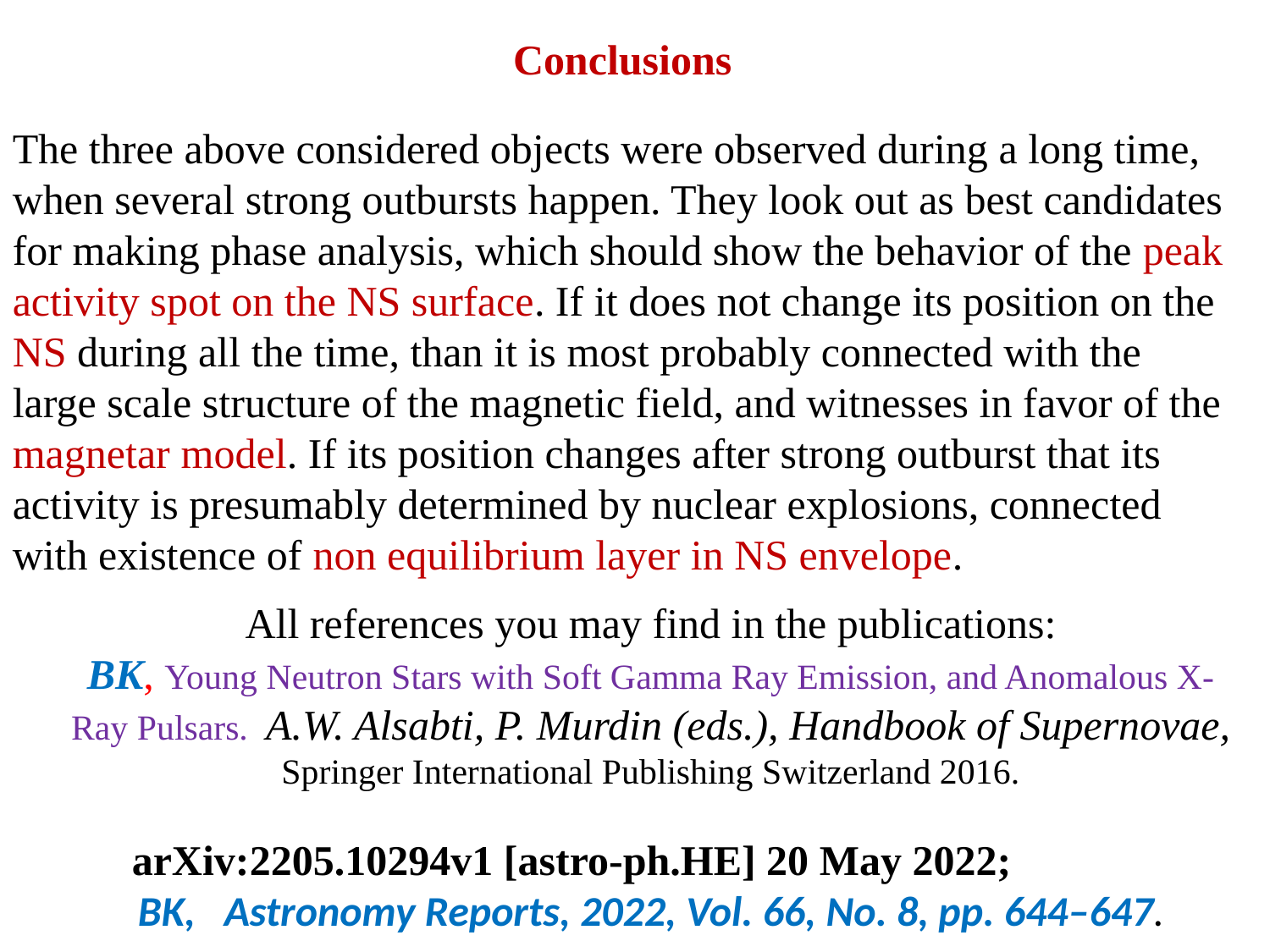

Conclusions

The three above considered objects were observed during a long time, when several strong outbursts happen. They look out as best candidates for making phase analysis, which should show the behavior of the peak activity spot on the NS surface. If it does not change its position on the NS during all the time, than it is most probably connected with the large scale structure of the magnetic field, and witnesses in favor of the magnetar model. If its position changes after strong outburst that its activity is presumably determined by nuclear explosions, connected with existence of non equilibrium layer in NS envelope.
All references you may find in the publications:
BK, Young Neutron Stars with Soft Gamma Ray Emission, and Anomalous X-Ray Pulsars.  A.W. Alsabti, P. Murdin (eds.), Handbook of Supernovae,
Springer International Publishing Switzerland 2016.

      arXiv:2205.10294v1 [astro-ph.HE] 20 May 2022;
BK,   Astronomy Reports, 2022, Vol. 66, No. 8, pp. 644–647.